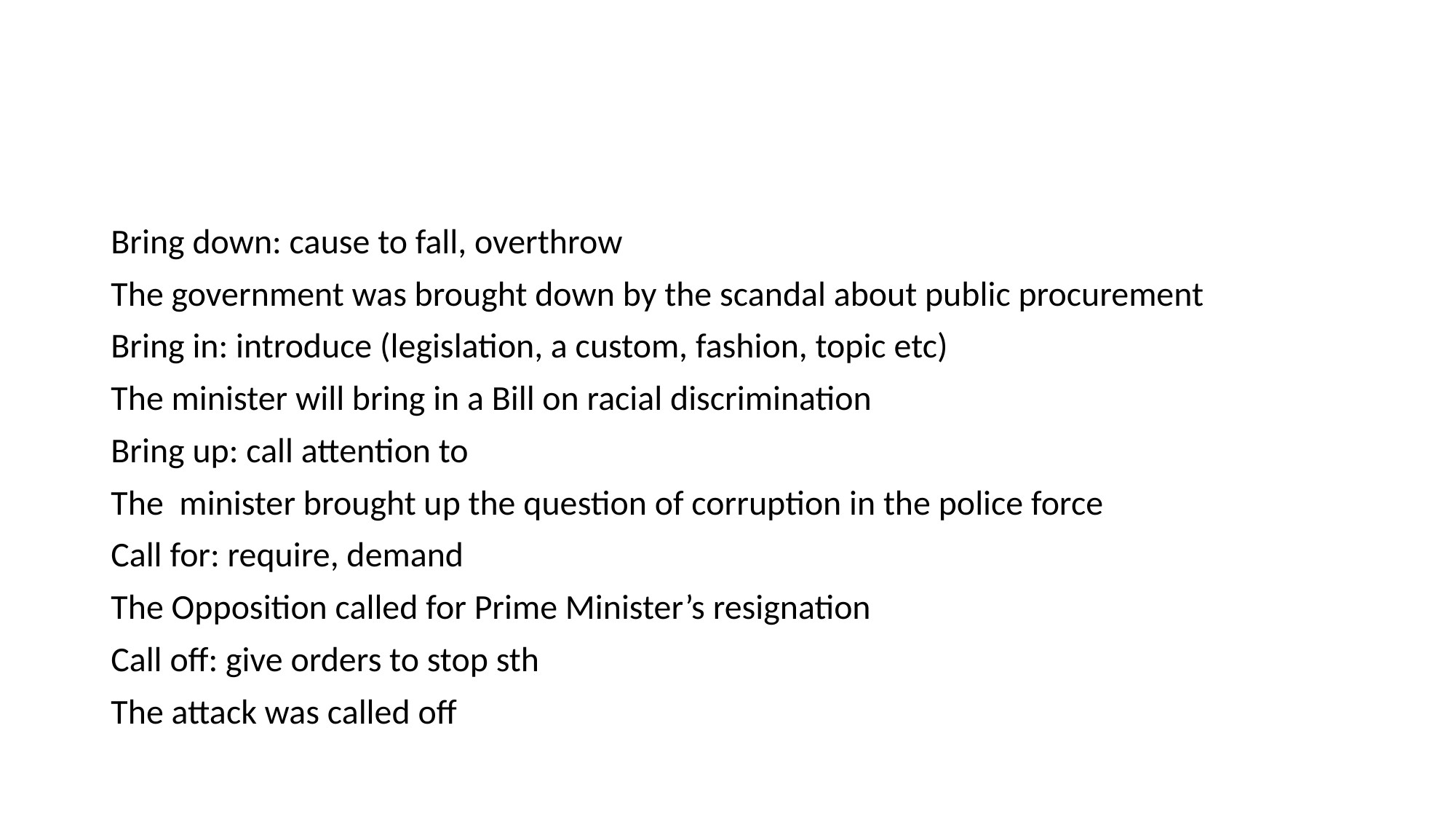

#
Bring down: cause to fall, overthrow
The government was brought down by the scandal about public procurement
Bring in: introduce (legislation, a custom, fashion, topic etc)
The minister will bring in a Bill on racial discrimination
Bring up: call attention to
The  minister brought up the question of corruption in the police force
Call for: require, demand
The Opposition called for Prime Minister’s resignation
Call off: give orders to stop sth
The attack was called off